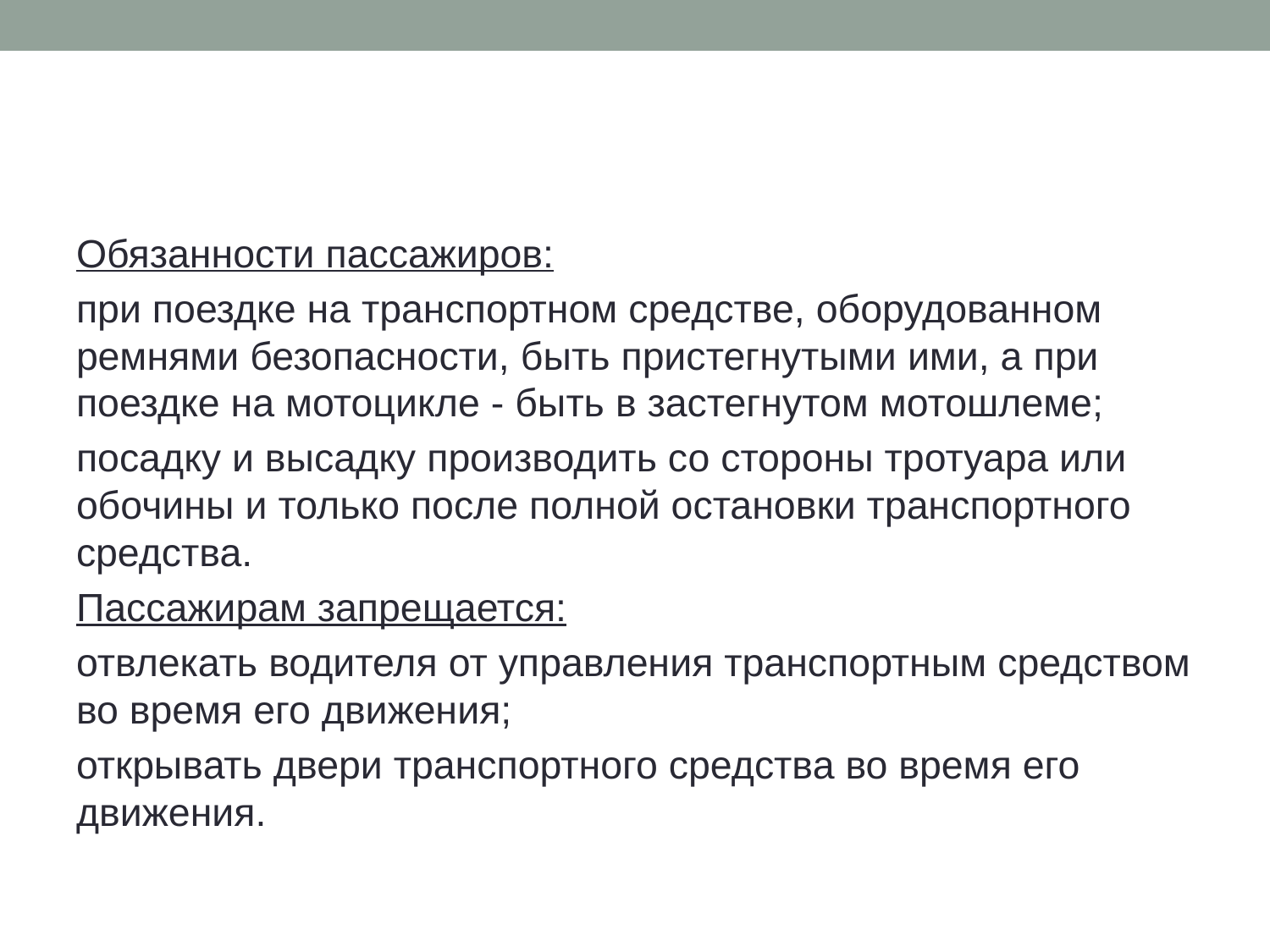

#
Обязанности пассажиров:
при поездке на транспортном средстве, оборудованном ремнями безопасности, быть пристегнутыми ими, а при поездке на мотоцикле - быть в застегнутом мотошлеме;
посадку и высадку производить со стороны тротуара или обочины и только после полной остановки транспортного средства.
Пассажирам запрещается:
отвлекать водителя от управления транспортным средством во время его движения;
открывать двери транспортного средства во время его движения.